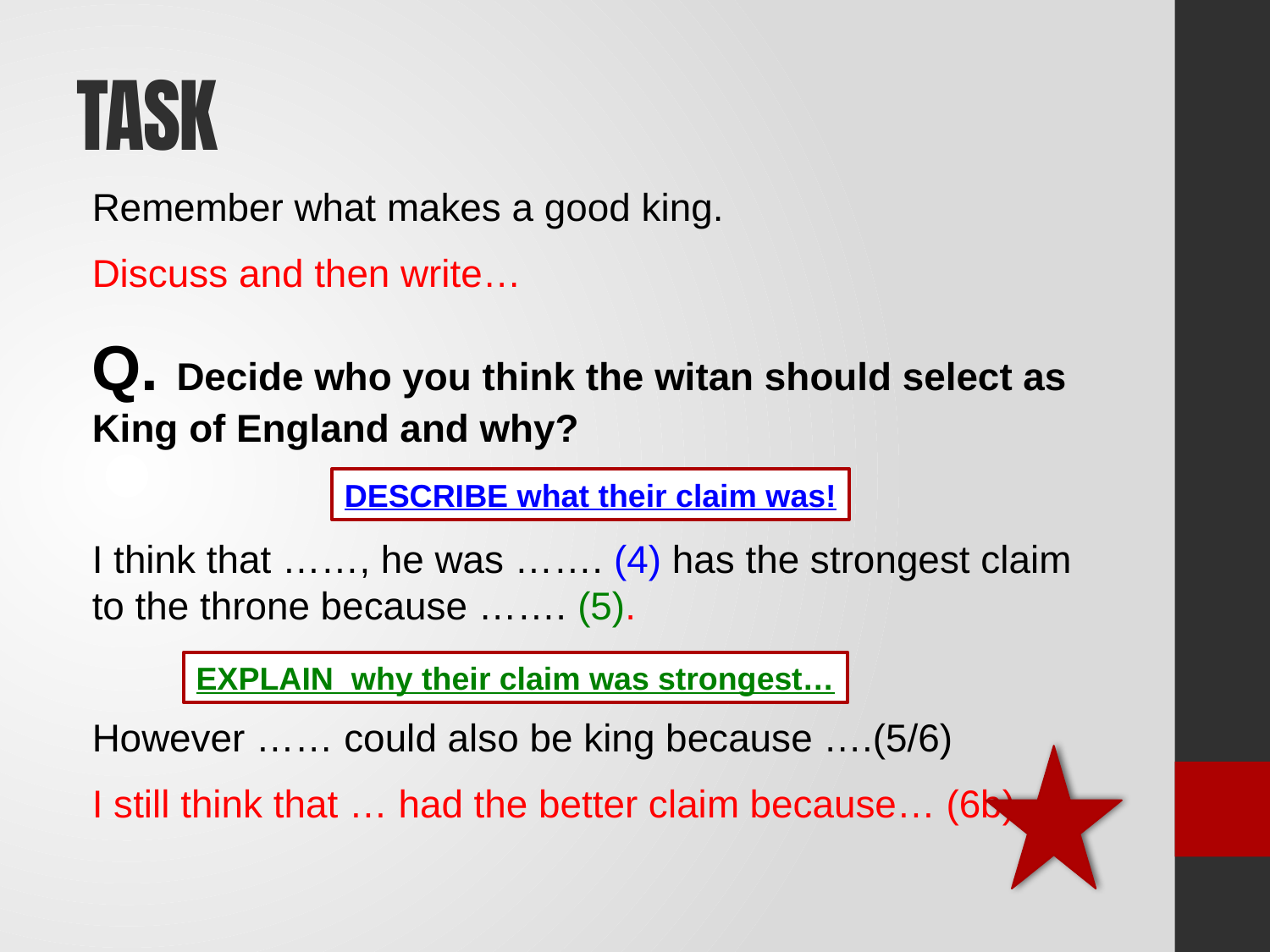

# TASK
Remember what makes a good king.
Discuss and then write…
Q. Decide who you think the witan should select as King of England and why?

I think that ……, he was ……. (4) has the strongest claim to the throne because ……. (5).

However …… could also be king because ….(5/6)
I still think that … had the better claim because… (6b)
DESCRIBE what their claim was!
EXPLAIN  why their claim was strongest…